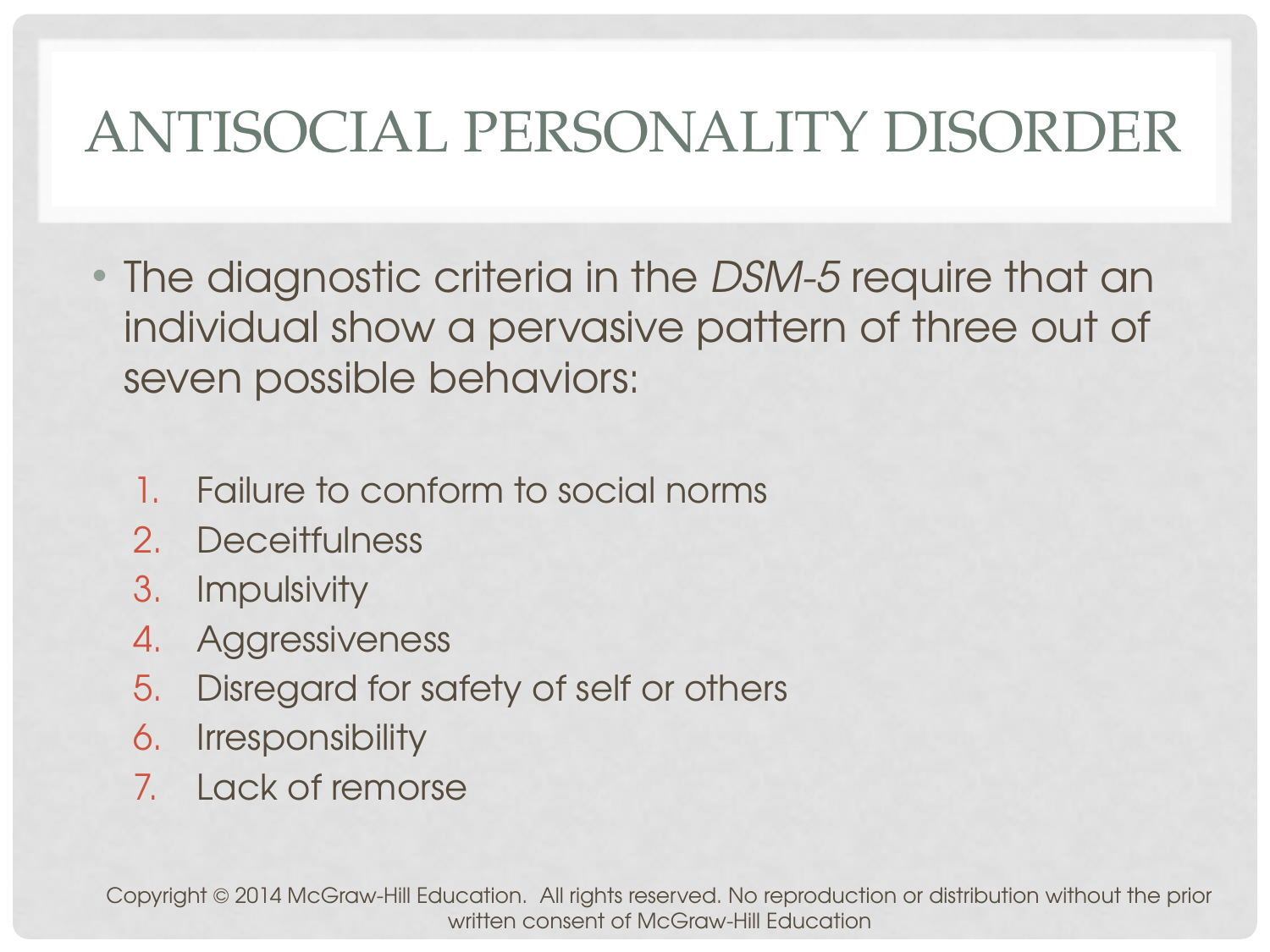

# Antisocial Personality Disorder
The diagnostic criteria in the DSM-5 require that an individual show a pervasive pattern of three out of seven possible behaviors:

Failure to conform to social norms
Deceitfulness
Impulsivity
Aggressiveness
Disregard for safety of self or others
Irresponsibility
Lack of remorse

Copyright © 2014 McGraw-Hill Education.  All rights reserved. No reproduction or distribution without the prior written consent of McGraw-Hill Education